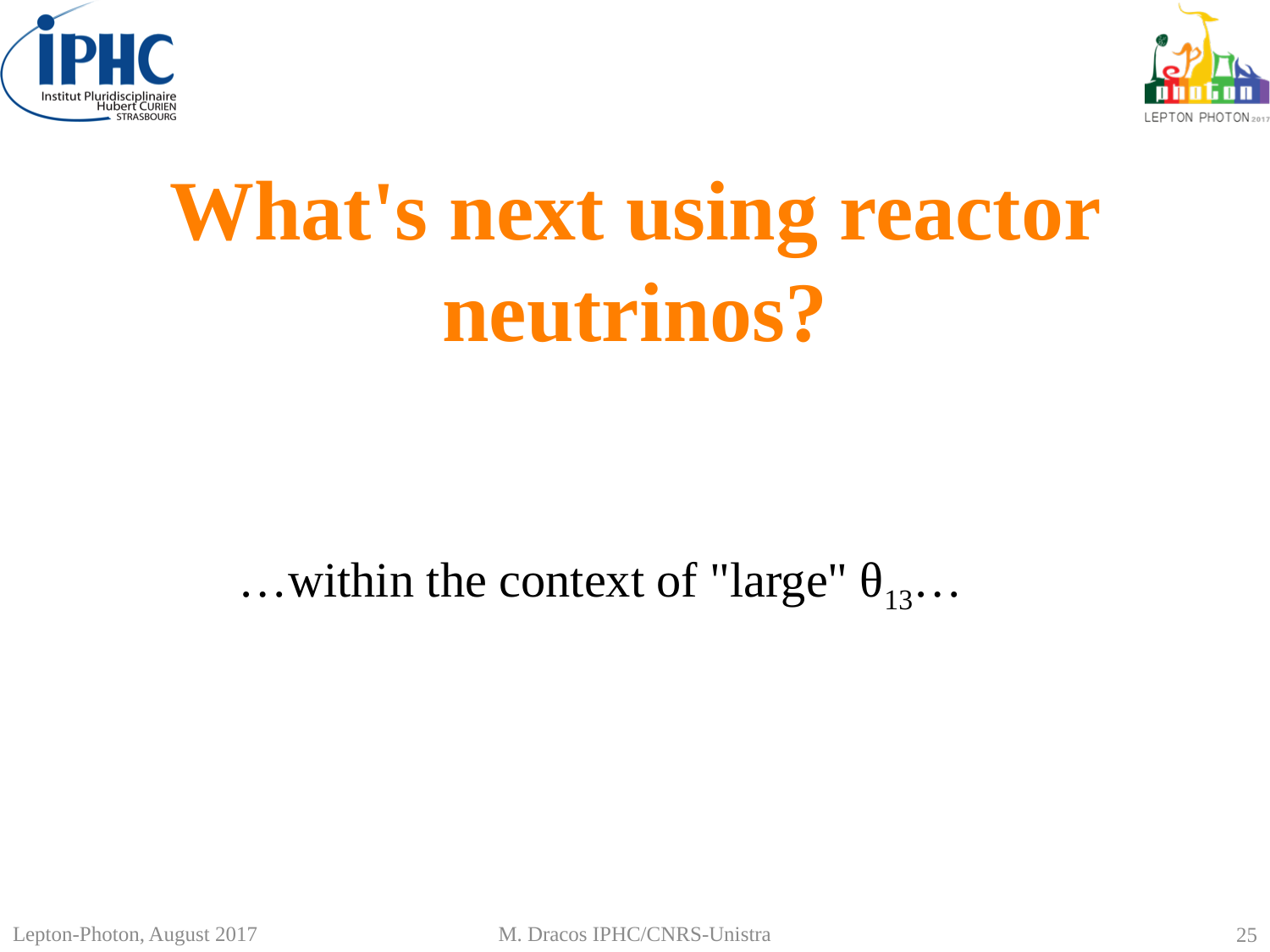

# What's next using reactor neutrinos?
…within the context of "large" θ13…
Lepton-Photon, August 2017
M. Dracos IPHC/CNRS-Unistra
25